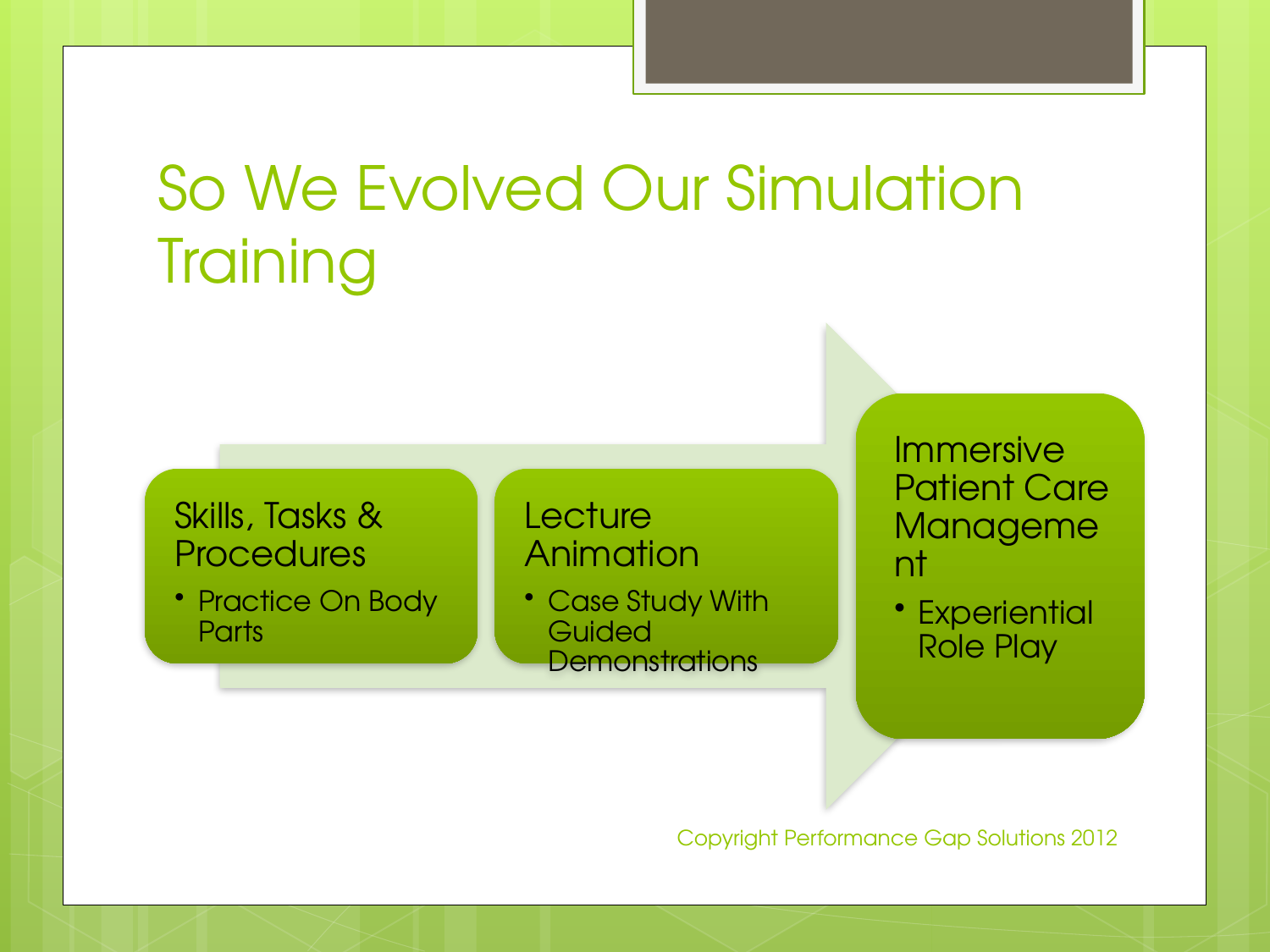

# So We Evolved Our Simulation Training
Skills, Tasks & Procedures
Practice On Body Parts
Lecture Animation
Case Study With Guided  Demonstrations
Immersive Patient Care Management
Experiential Role Play
Copyright Performance Gap Solutions 2012